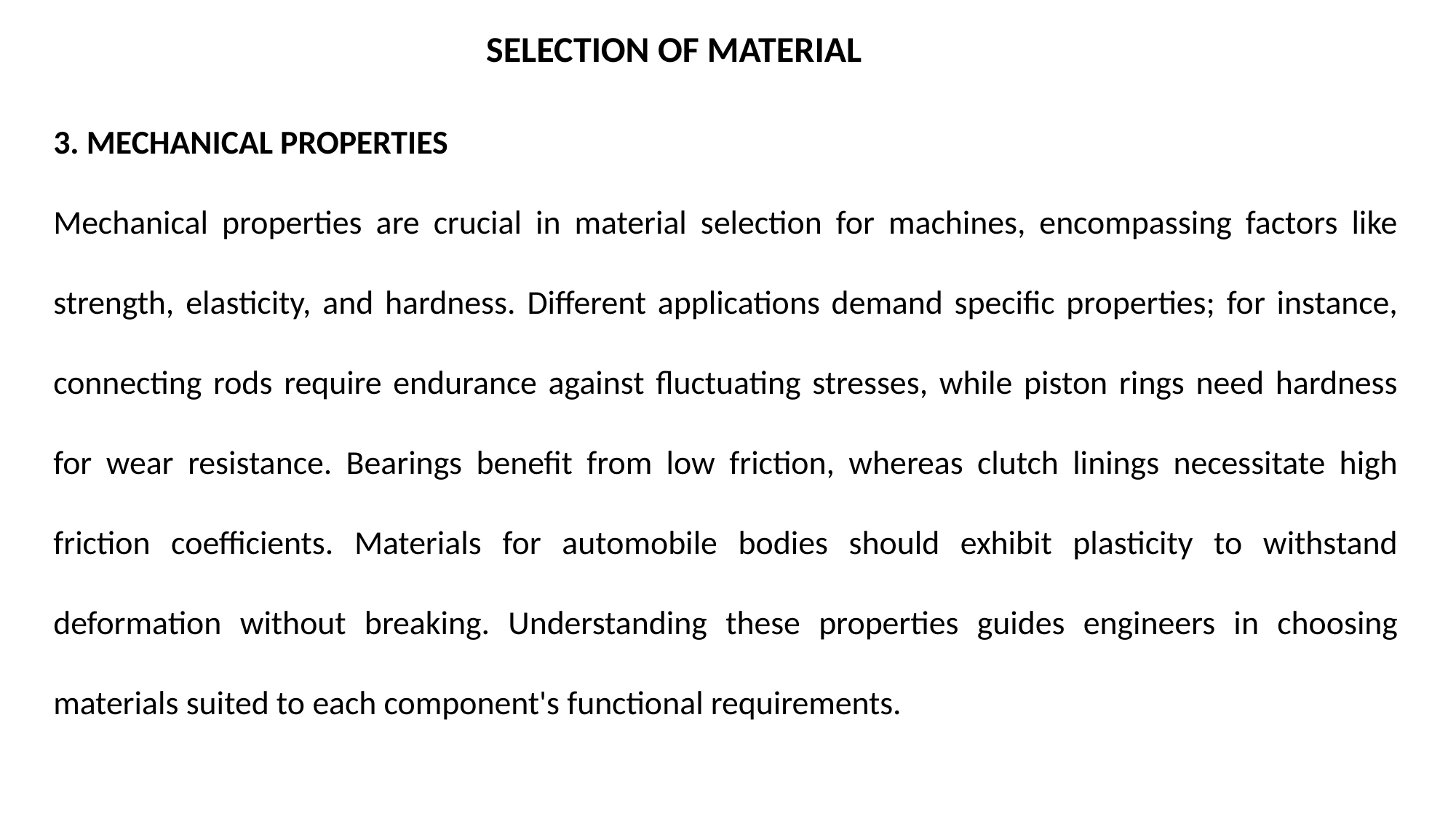

SELECTION OF MATERIAL
3. MECHANICAL PROPERTIES
Mechanical properties are crucial in material selection for machines, encompassing factors like strength, elasticity, and hardness. Different applications demand specific properties; for instance, connecting rods require endurance against fluctuating stresses, while piston rings need hardness for wear resistance. Bearings benefit from low friction, whereas clutch linings necessitate high friction coefficients. Materials for automobile bodies should exhibit plasticity to withstand deformation without breaking. Understanding these properties guides engineers in choosing materials suited to each component's functional requirements.